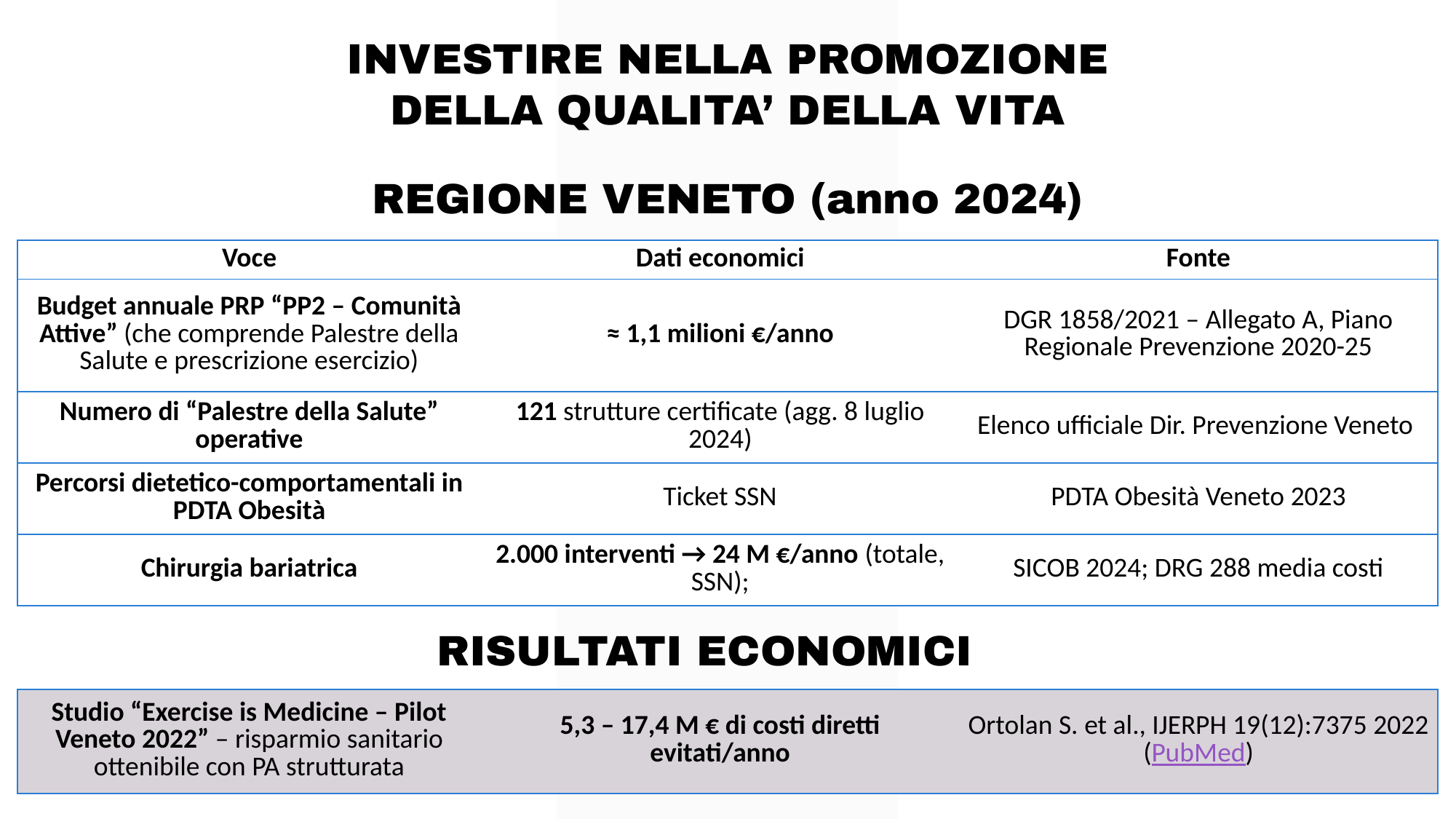

INVESTIRE NELLA PROMOZIONE DELLA QUALITA’ DELLA VITA
REGIONE VENETO (anno 2024)
| Voce | Dati economici | Fonte |
| --- | --- | --- |
| Budget annuale PRP “PP2 – Comunità Attive” (che comprende Palestre della Salute e prescrizione esercizio) | ≈ 1,1 milioni €/anno | DGR 1858/2021 – Allegato A, Piano Regionale Prevenzione 2020-25 |
| Numero di “Palestre della Salute” operative | 121 strutture certificate (agg. 8 luglio 2024) | Elenco ufficiale Dir. Prevenzione Veneto |
| Percorsi dietetico-comportamentali in PDTA Obesità | Ticket SSN | PDTA Obesità Veneto 2023 |
| Chirurgia bariatrica | 2.000 interventi → 24 M €/anno (totale, SSN); | SICOB 2024; DRG 288 media costi |
RISULTATI ECONOMICI
| Studio “Exercise is Medicine – Pilot Veneto 2022” – risparmio sanitario ottenibile con PA strutturata | 5,3 – 17,4 M € di costi diretti evitati/anno | Ortolan S. et al., IJERPH 19(12):7375 2022 (PubMed) |
| --- | --- | --- |